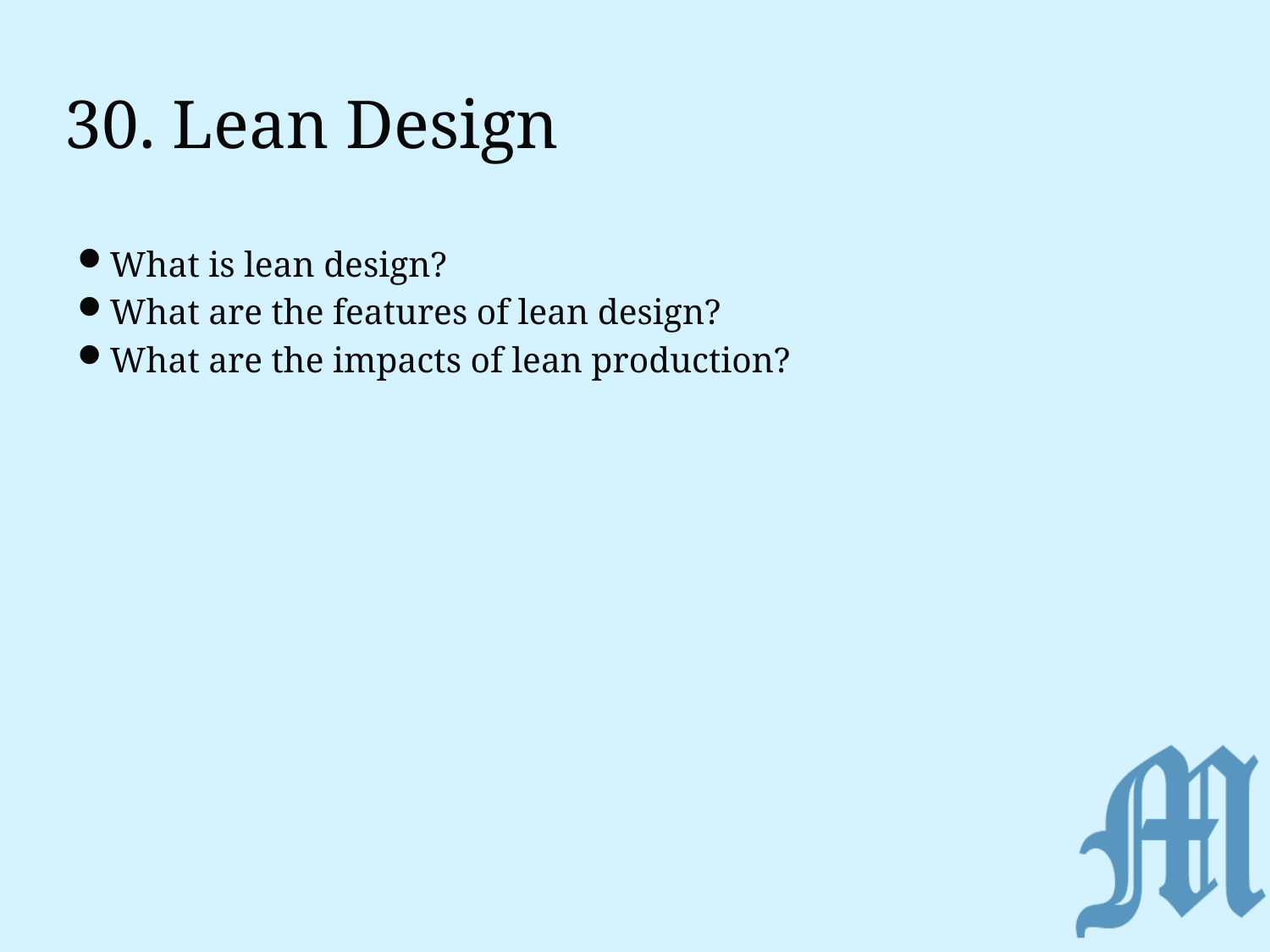

# 30. Lean Design
What is lean design?
What are the features of lean design?
What are the impacts of lean production?